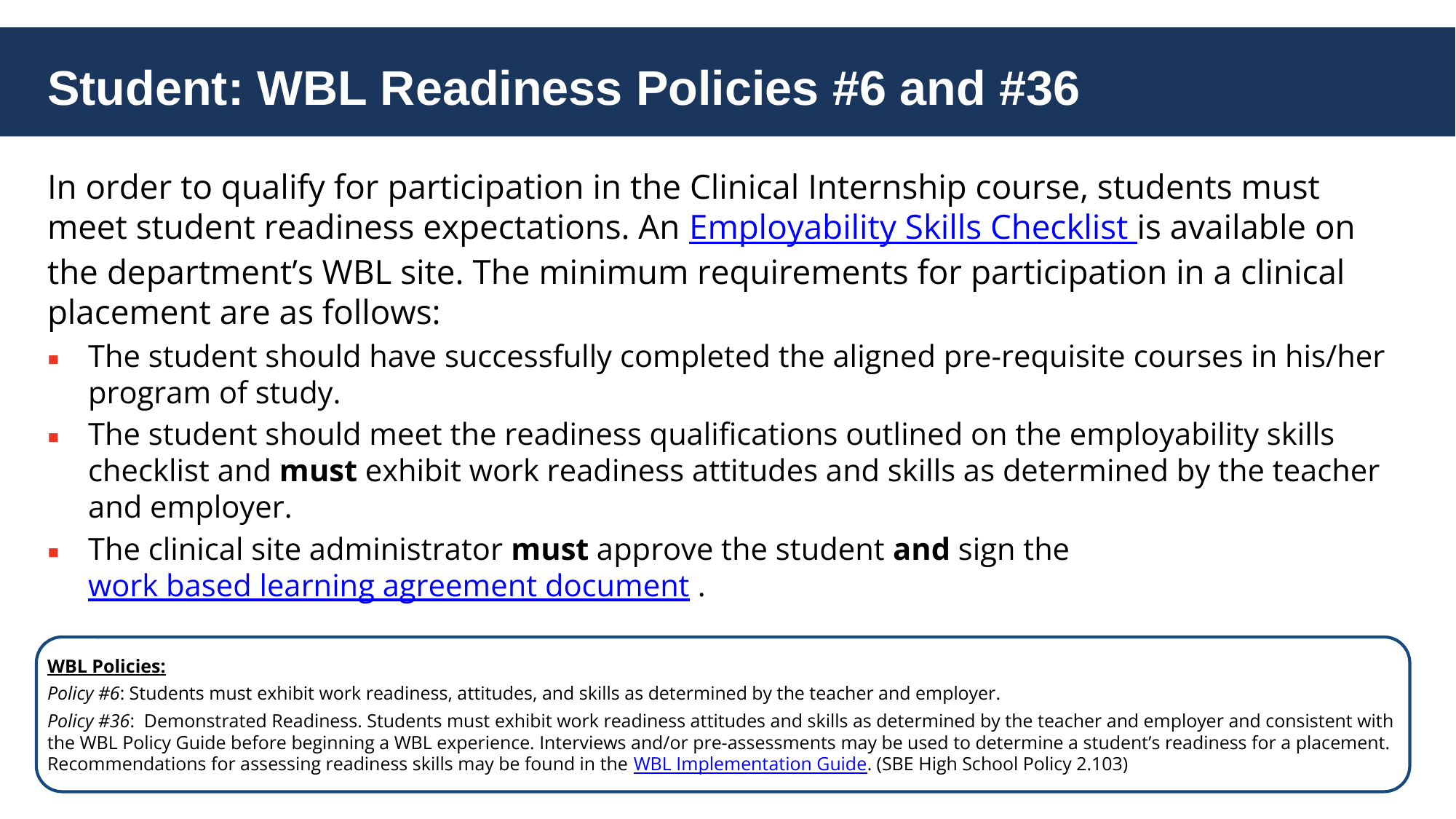

# Student: WBL Readiness Policies #6 and #36
In order to qualify for participation in the Clinical Internship course, students must meet student readiness expectations. An Employability Skills Checklist is available on the department’s WBL site. The minimum requirements for participation in a clinical placement are as follows:
The student should have successfully completed the aligned pre-requisite courses in his/her program of study.
The student should meet the readiness qualifications outlined on the employability skills checklist and must exhibit work readiness attitudes and skills as determined by the teacher and employer.
The clinical site administrator must approve the student and sign the work based learning agreement document .

WBL Policies:
Policy #6: Students must exhibit work readiness, attitudes, and skills as determined by the teacher and employer.
Policy #36:  Demonstrated Readiness. Students must exhibit work readiness attitudes and skills as determined by the teacher and employer and consistent with the WBL Policy Guide before beginning a WBL experience. Interviews and/or pre-assessments may be used to determine a student’s readiness for a placement. Recommendations for assessing readiness skills may be found in the WBL Implementation Guide. (SBE High School Policy 2.103)